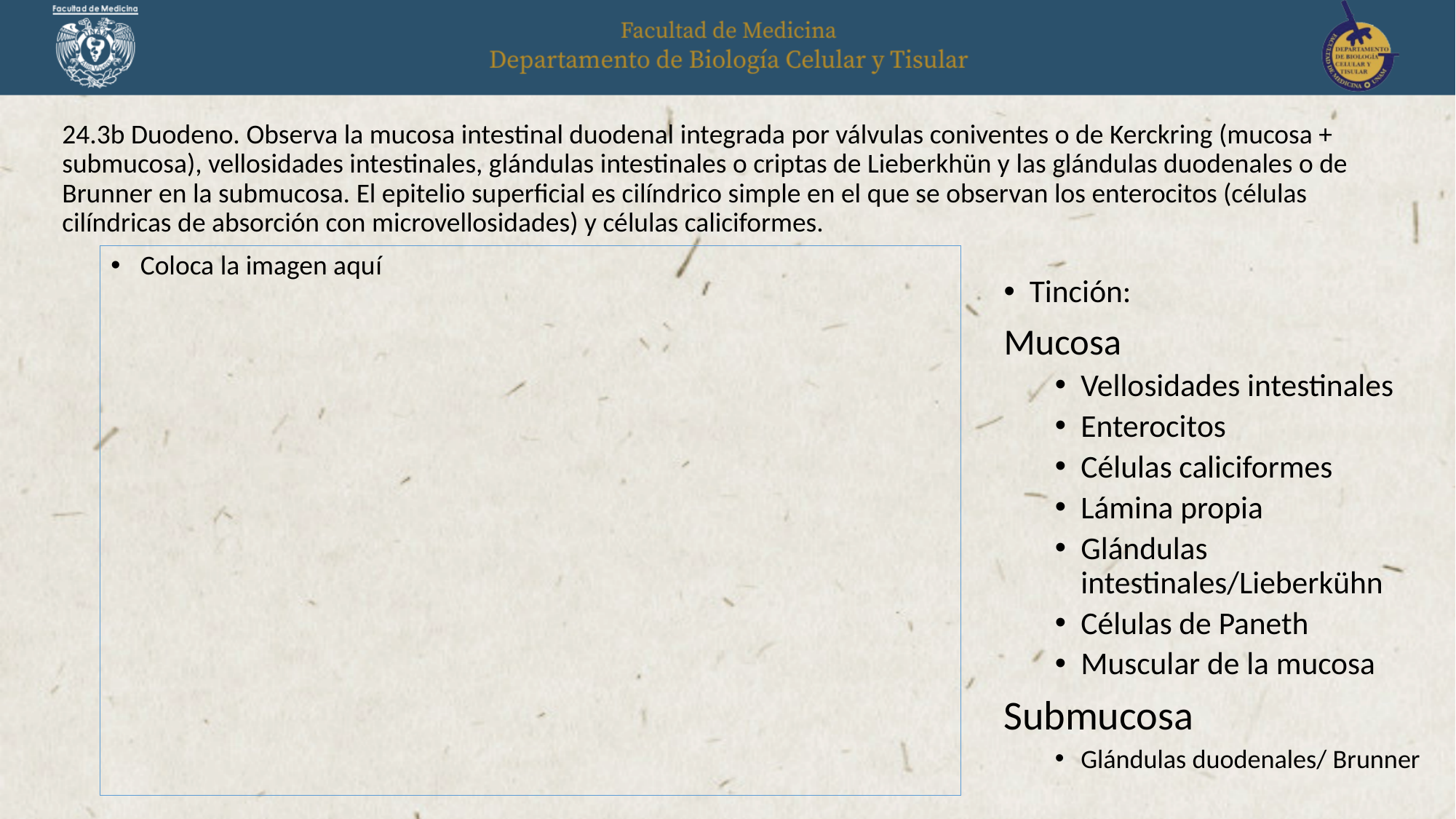

# 24.3b Duodeno. Observa la mucosa intestinal duodenal integrada por válvulas coniventes o de Kerckring (mucosa + submucosa), vellosidades intestinales, glándulas intestinales o criptas de Lieberkhün y las glándulas duodenales o de Brunner en la submucosa. El epitelio superficial es cilíndrico simple en el que se observan los enterocitos (células cilíndricas de absorción con microvellosidades) y células caliciformes.
Coloca la imagen aquí
Tinción:
Mucosa
Vellosidades intestinales
Enterocitos
Células caliciformes
Lámina propia
Glándulas intestinales/Lieberkühn
Células de Paneth
Muscular de la mucosa
Submucosa
Glándulas duodenales/ Brunner